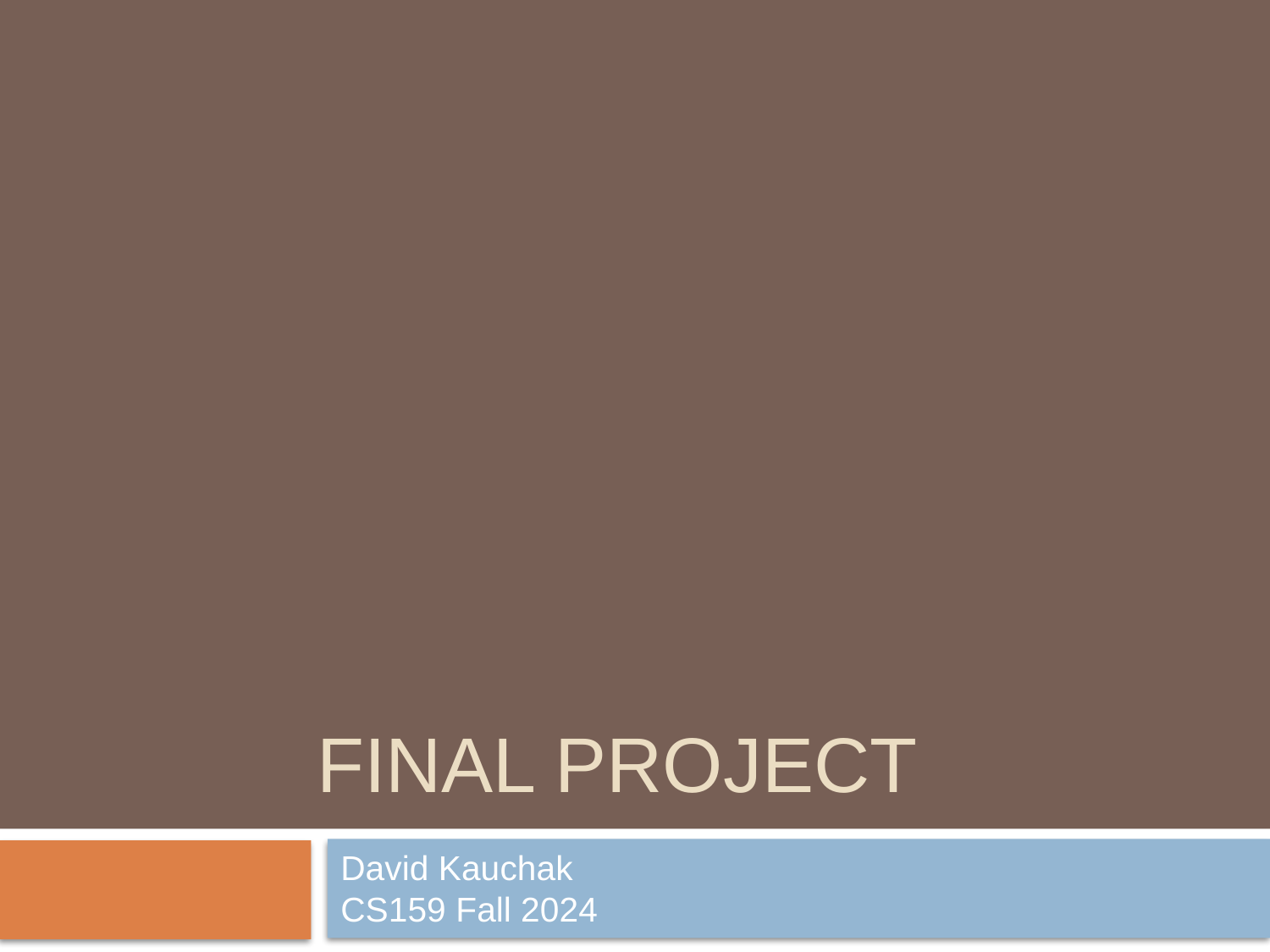

# Final project
David Kauchak
CS159 Fall 2024